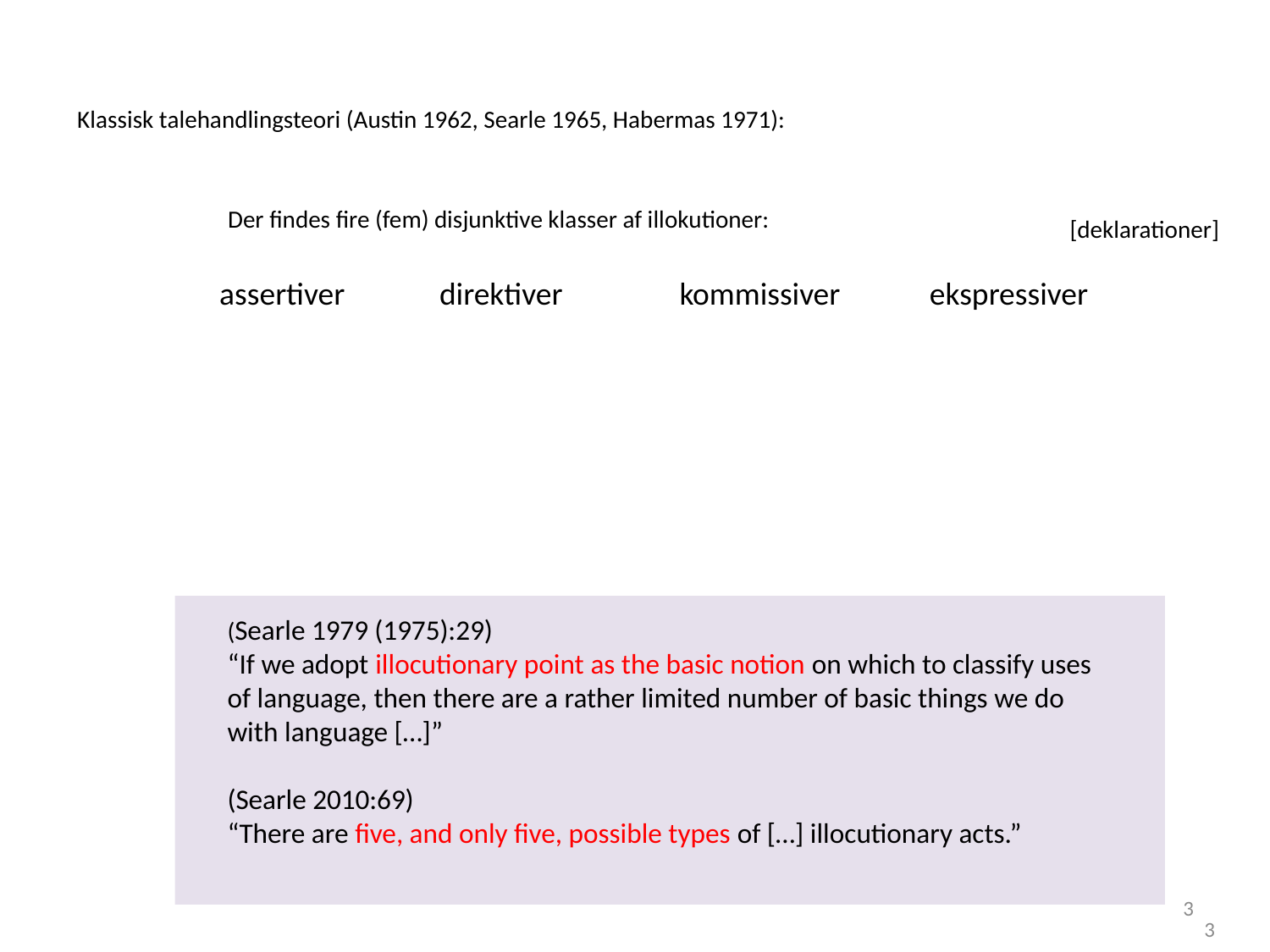

Klassisk talehandlingsteori (Austin 1962, Searle 1965, Habermas 1971):
Der findes fire (fem) disjunktive klasser af illokutioner:
[deklarationer]
assertiver
direktiver
kommissiver
ekspressiver

(Searle 1979 (1975):29)
“If we adopt illocutionary point as the basic notion on which to classify uses of language, then there are a rather limited number of basic things we do with language […]”

(Searle 2010:69)
“There are five, and only five, possible types of […] illocutionary acts.”
3
3